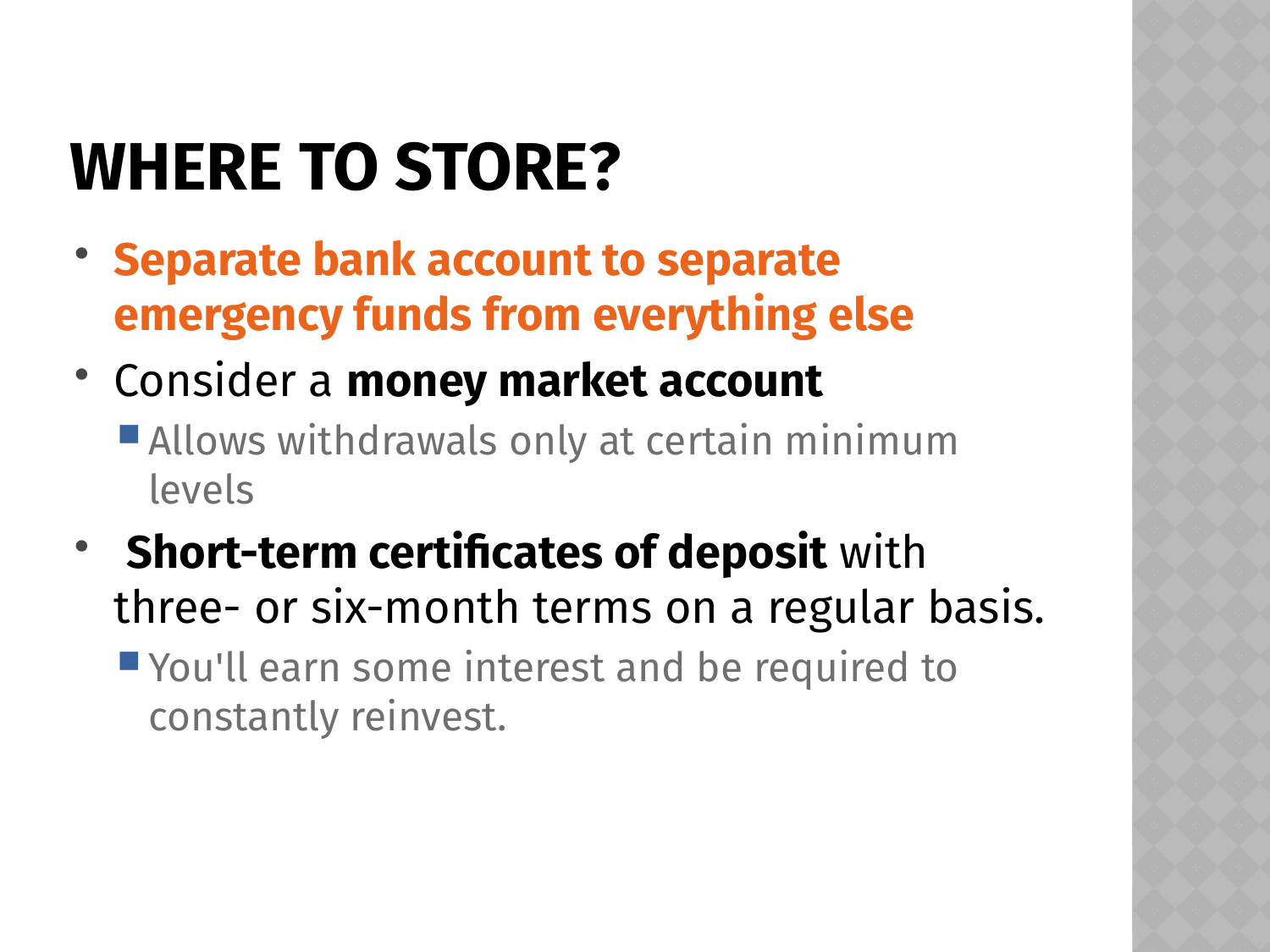

# Where to store?
Separate bank account to separate emergency funds from everything else
Consider a money market account
Allows withdrawals only at certain minimum levels
 Short-term certificates of deposit with three- or six-month terms on a regular basis.
You'll earn some interest and be required to constantly reinvest.